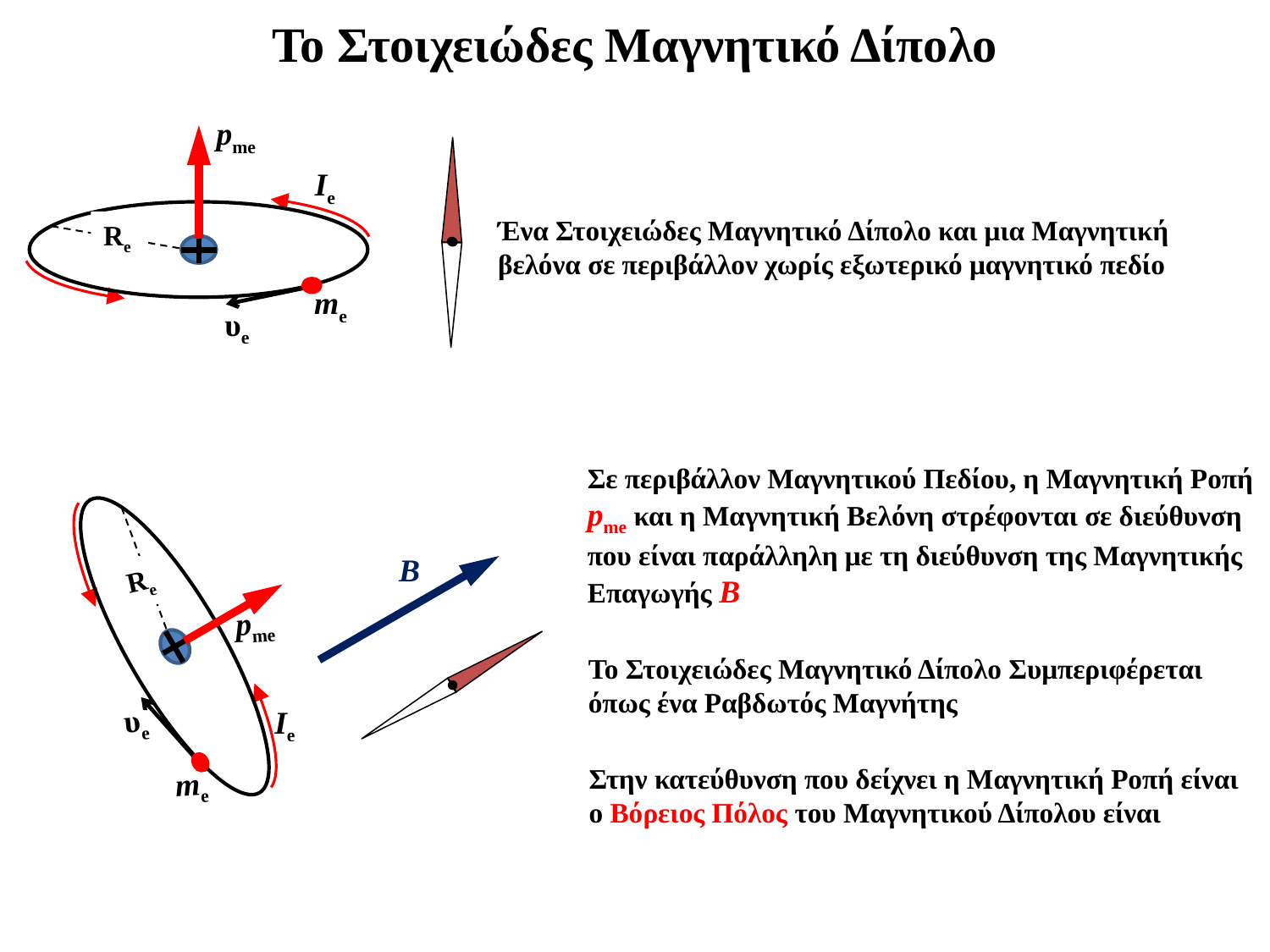

Το Στοιχειώδες Μαγνητικό Δίπολο
pme
Ιe

Re

υe
me

Ένα Στοιχειώδες Μαγνητικό Δίπολο και μια Μαγνητική βελόνα σε περιβάλλον χωρίς εξωτερικό μαγνητικό πεδίο

Σε περιβάλλον Μαγνητικού Πεδίου, η Μαγνητική Ροπή pme και η Μαγνητική Βελόνη στρέφονται σε διεύθυνση που είναι παράλληλη με τη διεύθυνση της Μαγνητικής Επαγωγής Β
pme
Ιe

Re

υe
me

Β

Το Στοιχειώδες Μαγνητικό Δίπολο Συμπεριφέρεται όπως ένα Ραβδωτός Μαγνήτης
Στην κατεύθυνση που δείχνει η Μαγνητική Ροπή είναι ο Βόρειος Πόλος του Μαγνητικού Δίπολου είναι